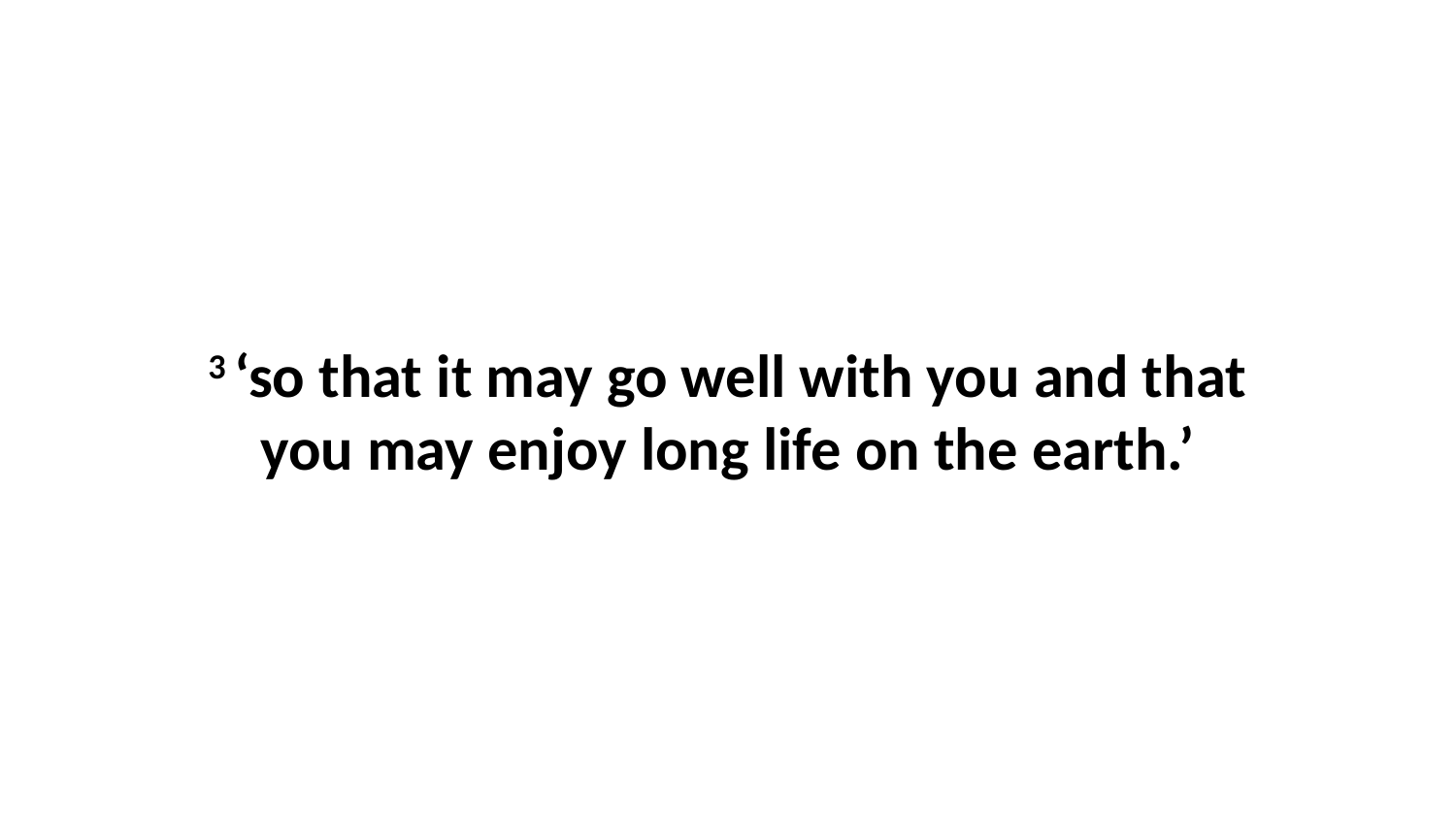

3 ‘so that it may go well with you and that you may enjoy long life on the earth.’